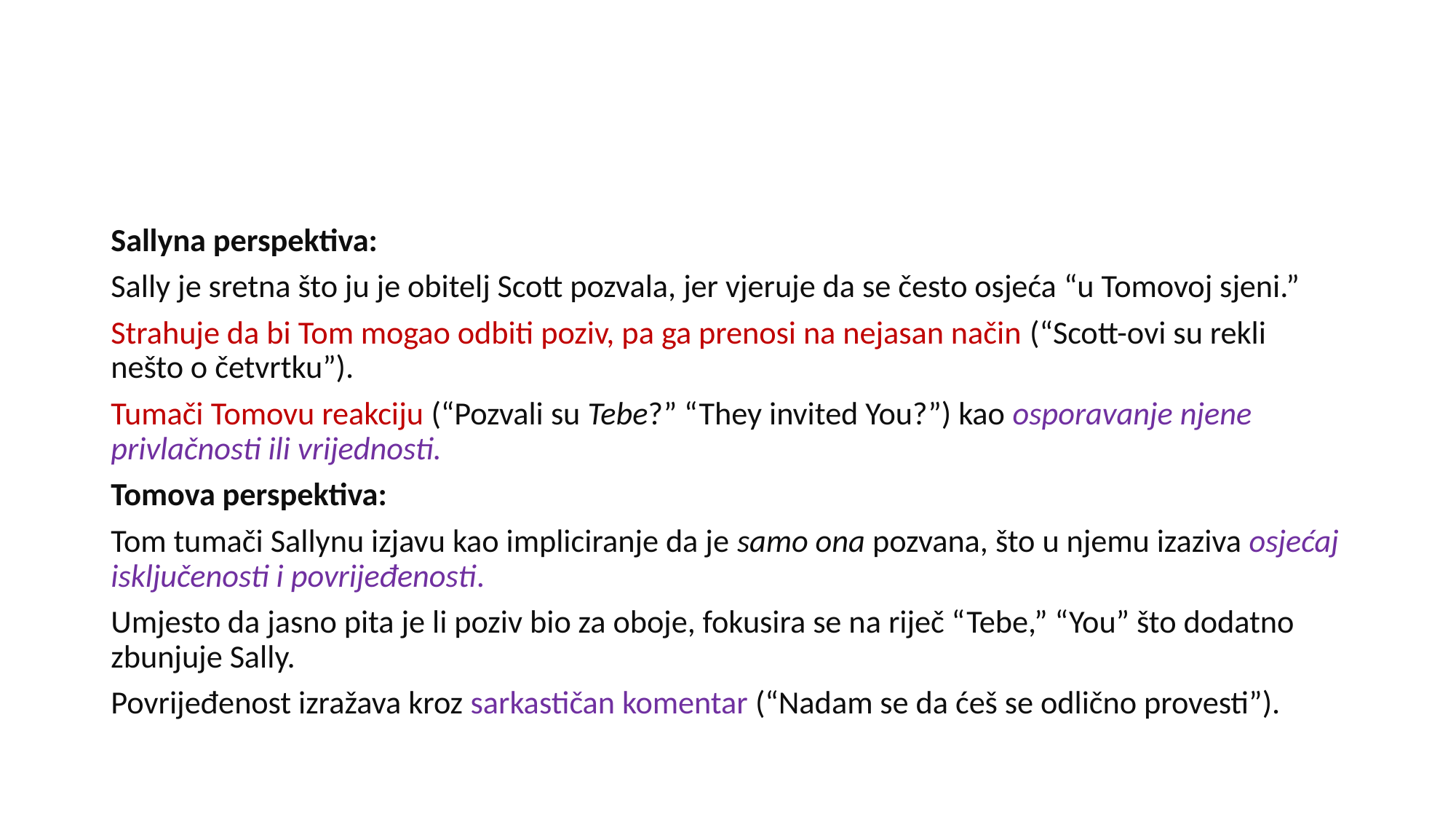

#
Sallyna perspektiva:
Sally je sretna što ju je obitelj Scott pozvala, jer vjeruje da se često osjeća “u Tomovoj sjeni.”
Strahuje da bi Tom mogao odbiti poziv, pa ga prenosi na nejasan način (“Scott-ovi su rekli nešto o četvrtku”).
Tumači Tomovu reakciju (“Pozvali su Tebe?” “They invited You?”) kao osporavanje njene privlačnosti ili vrijednosti.
Tomova perspektiva:
Tom tumači Sallynu izjavu kao impliciranje da je samo ona pozvana, što u njemu izaziva osjećaj isključenosti i povrijeđenosti.
Umjesto da jasno pita je li poziv bio za oboje, fokusira se na riječ “Tebe,” “You” što dodatno zbunjuje Sally.
Povrijeđenost izražava kroz sarkastičan komentar (“Nadam se da ćeš se odlično provesti”).